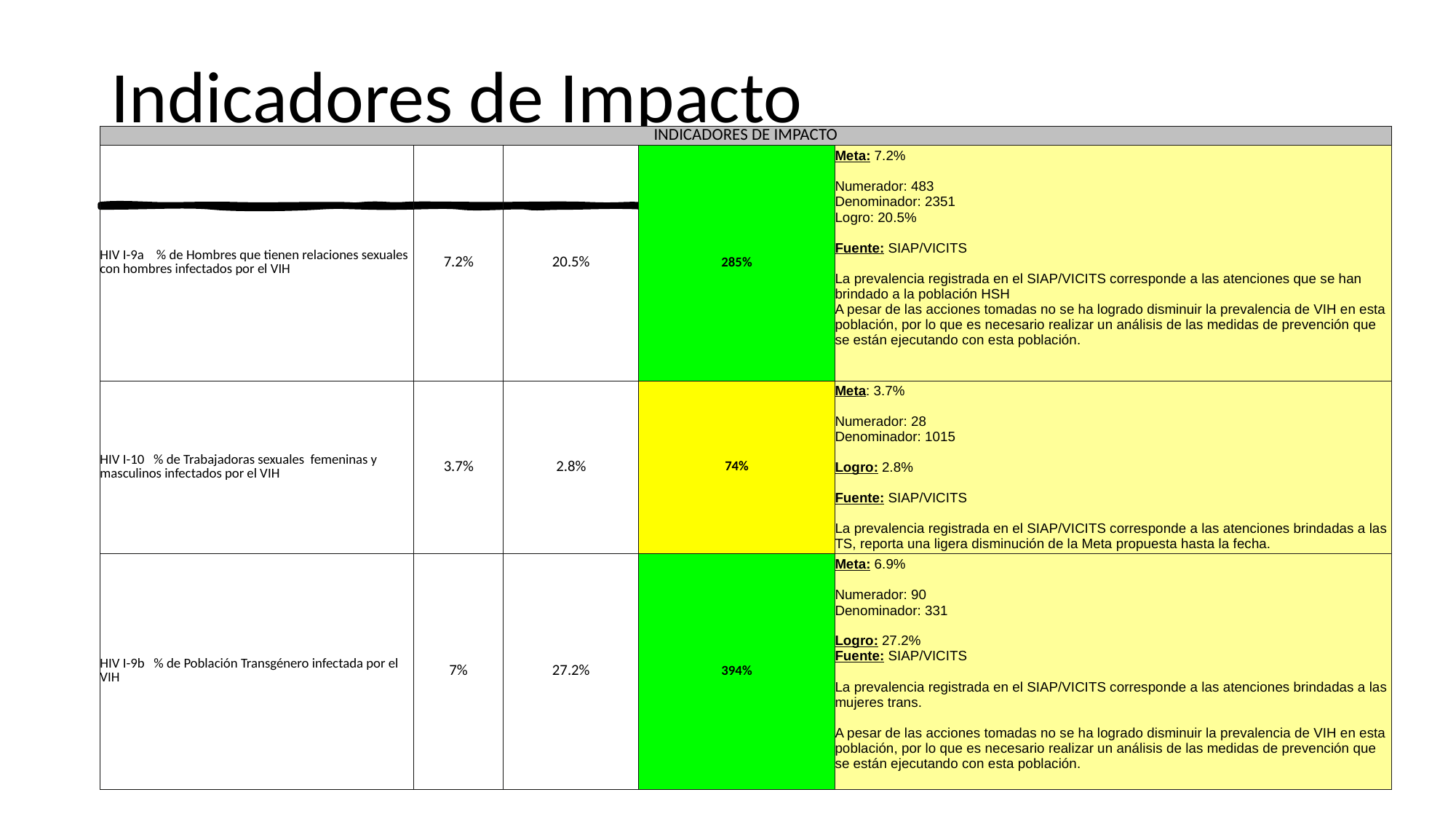

# Indicadores de Impacto
| INDICADORES DE IMPACTO |  |  |  |  |
| --- | --- | --- | --- | --- |
| HIV I-9a % de Hombres que tienen relaciones sexuales con hombres infectados por el VIH | 7.2% | 20.5% | 285% | Meta: 7.2% Numerador: 483 Denominador: 2351 Logro: 20.5% Fuente: SIAP/VICITS La prevalencia registrada en el SIAP/VICITS corresponde a las atenciones que se han brindado a la población HSH A pesar de las acciones tomadas no se ha logrado disminuir la prevalencia de VIH en esta población, por lo que es necesario realizar un análisis de las medidas de prevención que se están ejecutando con esta población. |
| HIV I-10 % de Trabajadoras sexuales femeninas y masculinos infectados por el VIH | 3.7% | 2.8% | 74% | Meta: 3.7% Numerador: 28 Denominador: 1015 Logro: 2.8% Fuente: SIAP/VICITS La prevalencia registrada en el SIAP/VICITS corresponde a las atenciones brindadas a las TS, reporta una ligera disminución de la Meta propuesta hasta la fecha. |
| HIV I-9b % de Población Transgénero infectada por el VIH | 7% | 27.2% | 394% | Meta: 6.9% Numerador: 90 Denominador: 331 Logro: 27.2% Fuente: SIAP/VICITS La prevalencia registrada en el SIAP/VICITS corresponde a las atenciones brindadas a las mujeres trans. A pesar de las acciones tomadas no se ha logrado disminuir la prevalencia de VIH en esta población, por lo que es necesario realizar un análisis de las medidas de prevención que se están ejecutando con esta población. |